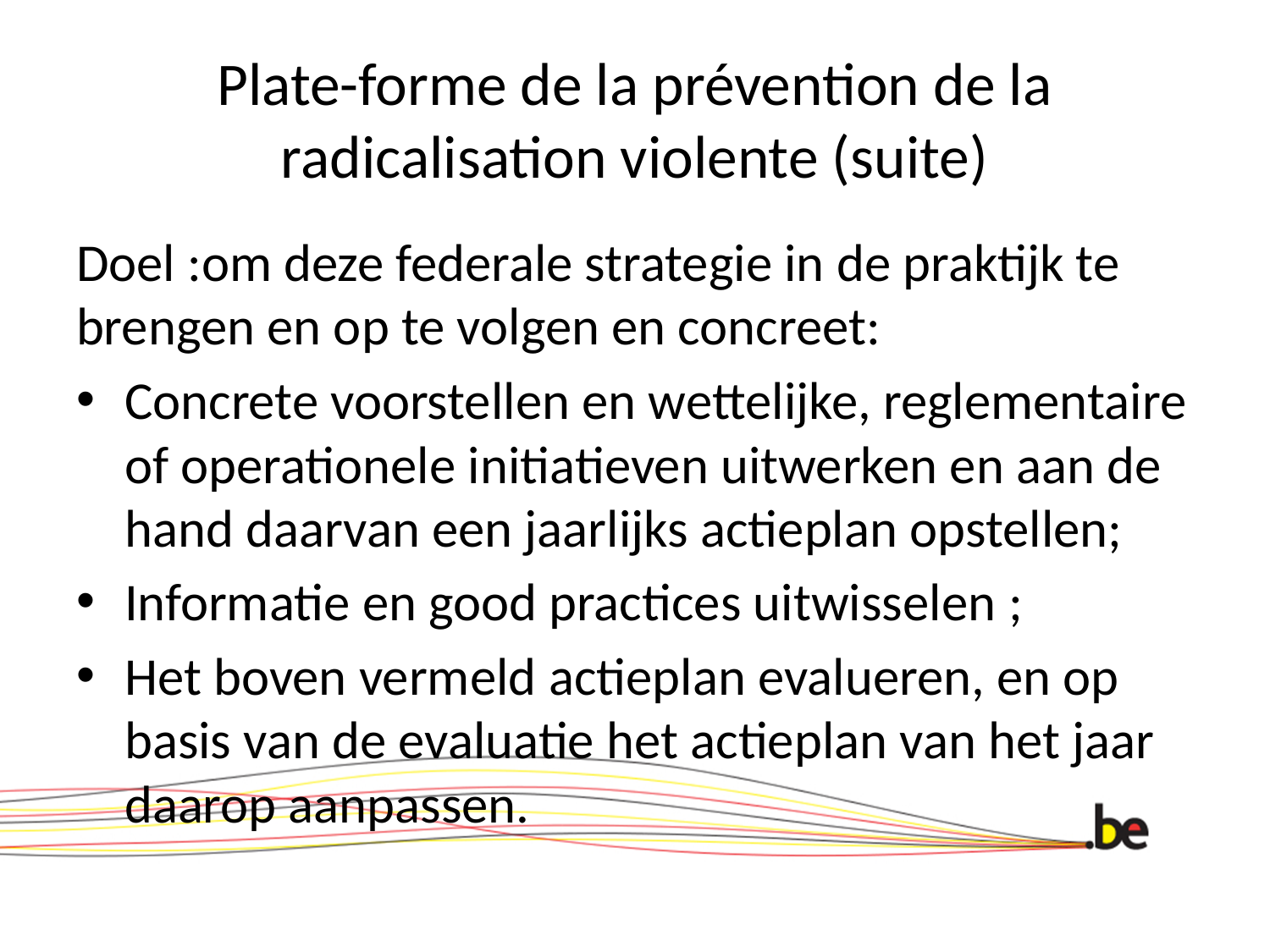

# Plate-forme de la prévention de la radicalisation violente (suite)
Doel :om deze federale strategie in de praktijk te brengen en op te volgen en concreet:
Concrete voorstellen en wettelijke, reglementaire of operationele initiatieven uitwerken en aan de hand daarvan een jaarlijks actieplan opstellen;
Informatie en good practices uitwisselen ;
Het boven vermeld actieplan evalueren, en op basis van de evaluatie het actieplan van het jaar daarop aanpassen.